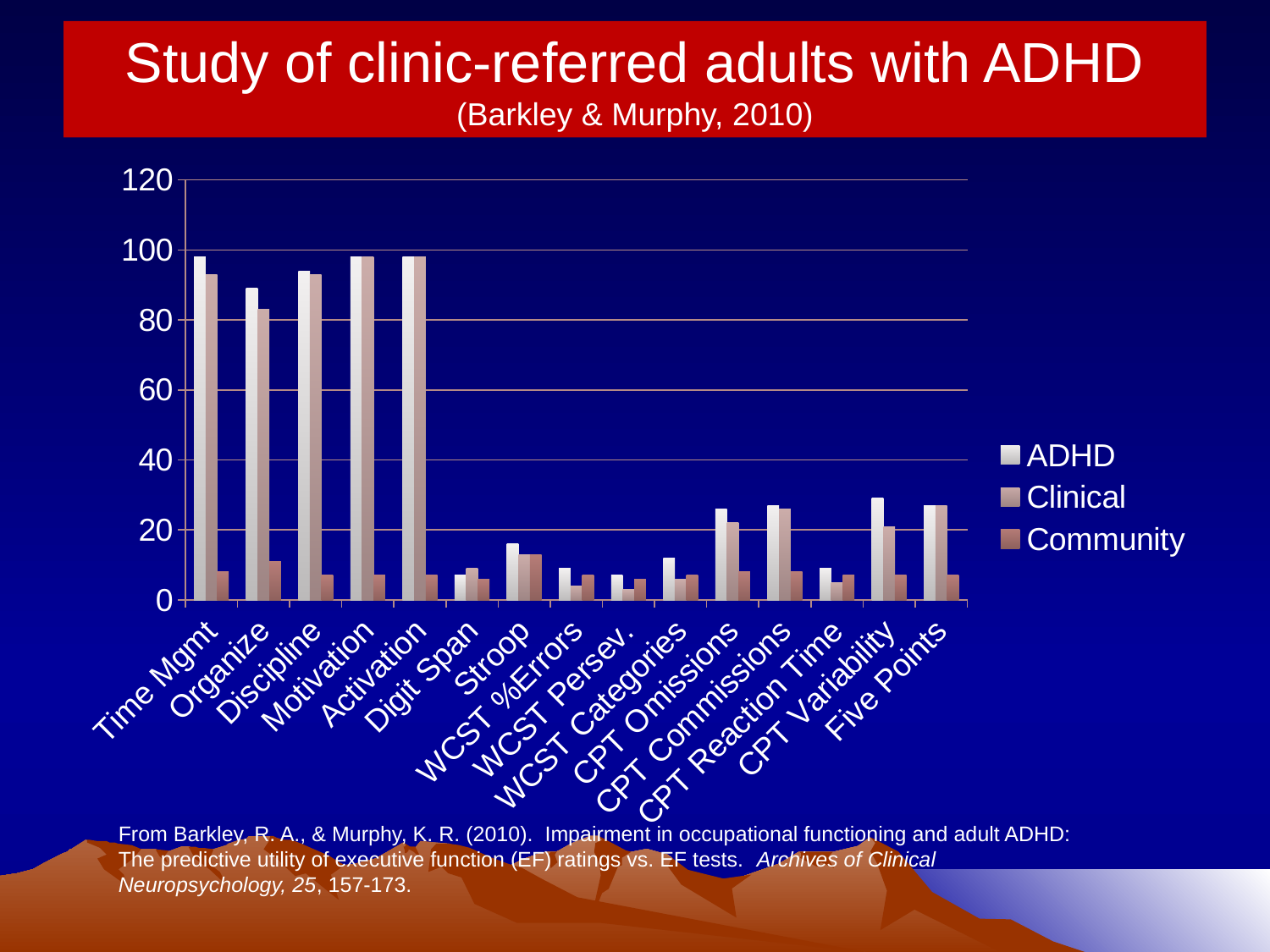

# Study of clinic-referred adults with ADHD (Barkley & Murphy, 2010)

### Chart

| Category | ADHD | Clinical | Community |
|---|---|---|---|
| Time Mgmt | 98.0 | 93.0 | 8.0 |
| Organize | 89.0 | 83.0 | 11.0 |
| Discipline | 94.0 | 93.0 | 7.0 |
| Motivation | 98.0 | 98.0 | 7.0 |
| Activation | 98.0 | 98.0 | 7.0 |
| Digit Span | 7.0 | 9.0 | 6.0 |
| Stroop | 16.0 | 13.0 | 13.0 |
| WCST %Errors | 9.0 | 4.0 | 7.0 |
| WCST Persev. | 7.0 | 3.0 | 6.0 |
| WCST Categories | 12.0 | 6.0 | 7.0 |
| CPT Omissions | 26.0 | 22.0 | 8.0 |
| CPT Commissions | 27.0 | 26.0 | 8.0 |
| CPT Reaction Time | 9.0 | 5.0 | 7.0 |
| CPT Variability | 29.0 | 21.0 | 7.0 |
| Five Points | 27.0 | 27.0 | 7.0 |
From Barkley, R. A., & Murphy, K. R. (2010).  Impairment in occupational functioning and adult ADHD: The predictive utility of executive function (EF) ratings vs. EF tests.  Archives of Clinical Neuropsychology, 25, 157-173.